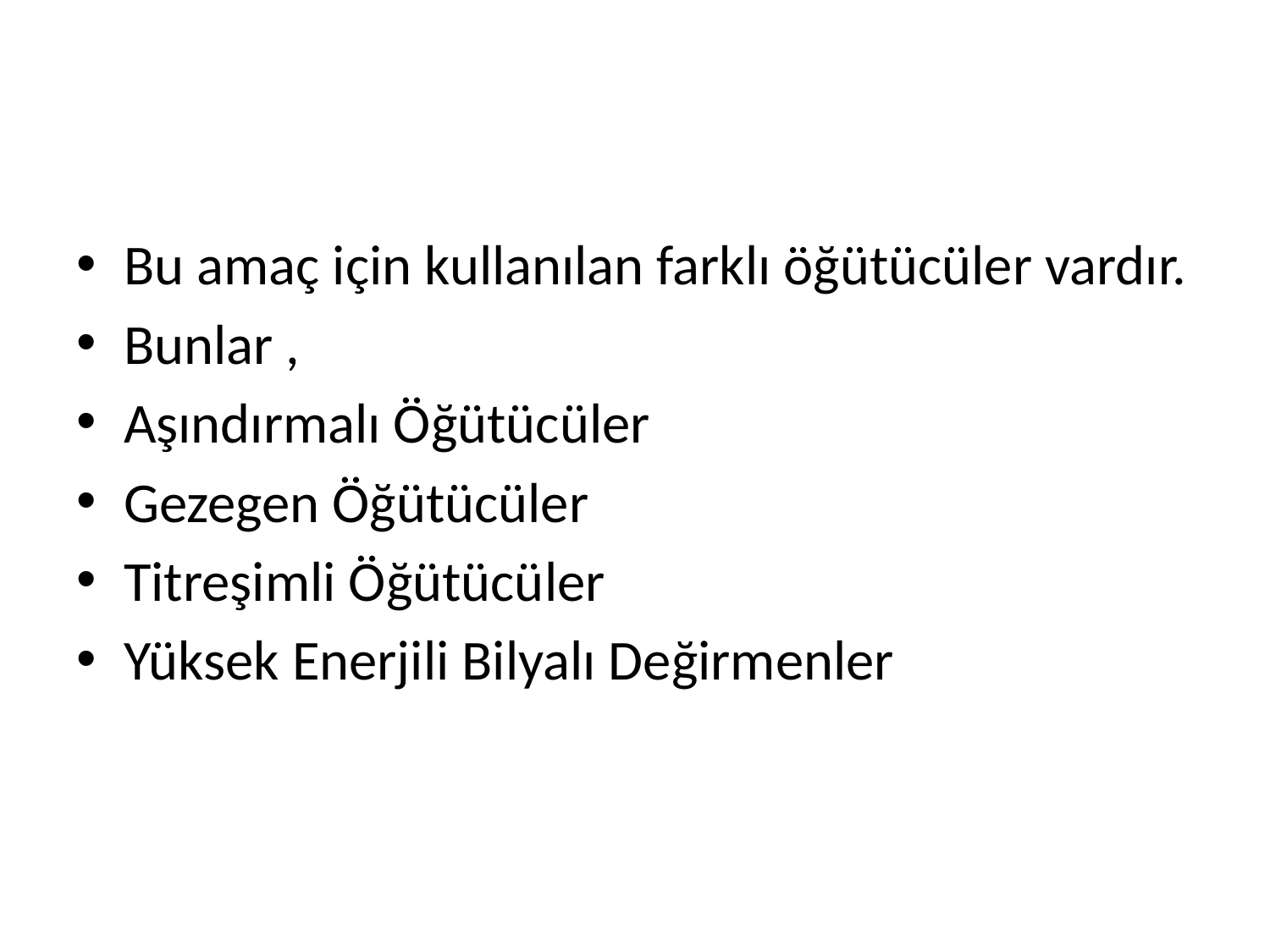

#
Bu amaç için kullanılan farklı öğütücüler vardır.
Bunlar ,
Aşındırmalı Öğütücüler
Gezegen Öğütücüler
Titreşimli Öğütücüler
Yüksek Enerjili Bilyalı Değirmenler